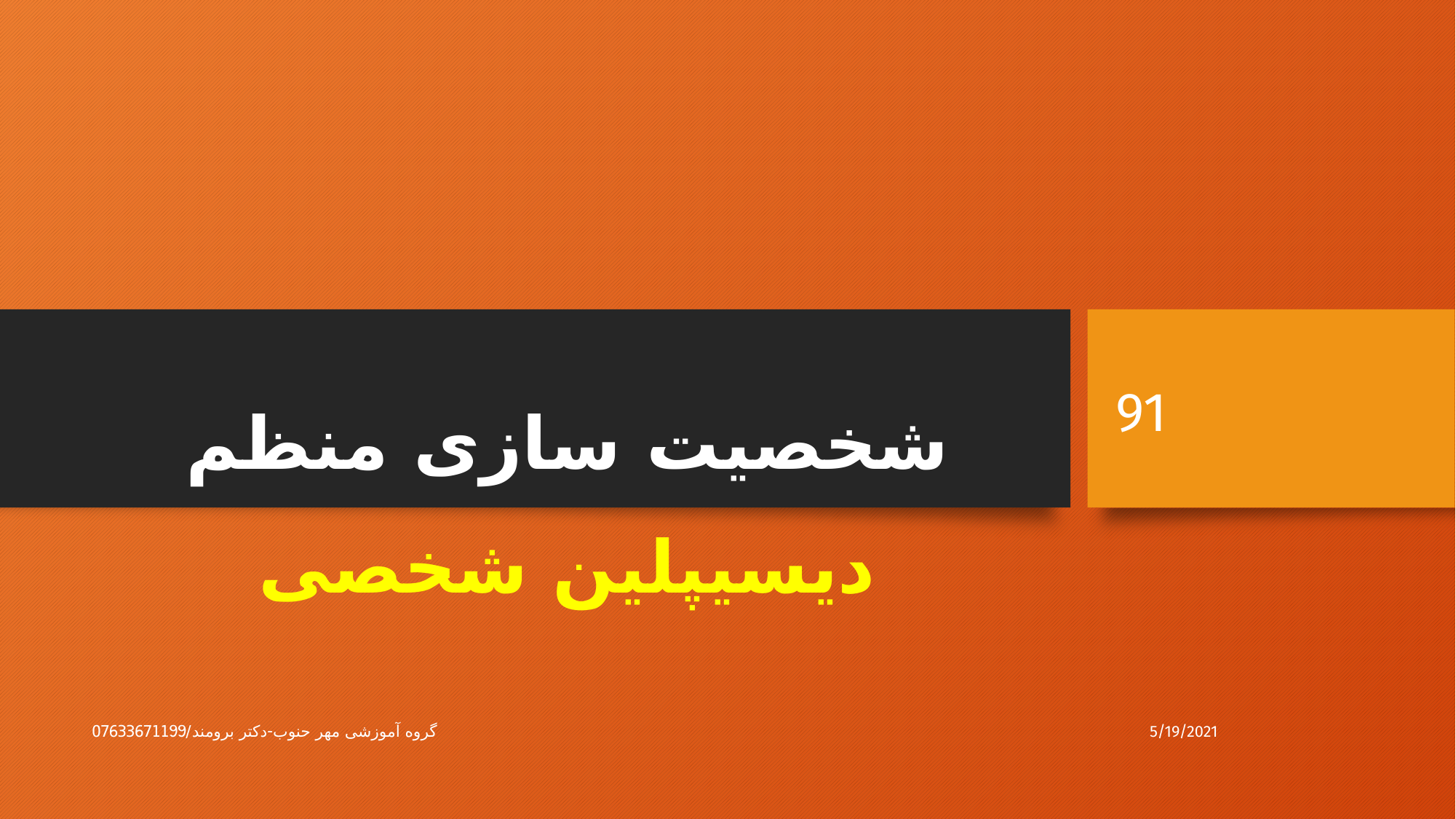

# شخصیت سازی منظم
91
دیسیپلین شخصی
5/19/2021
گروه آموزشی مهر حنوب-دکتر برومند/07633671199